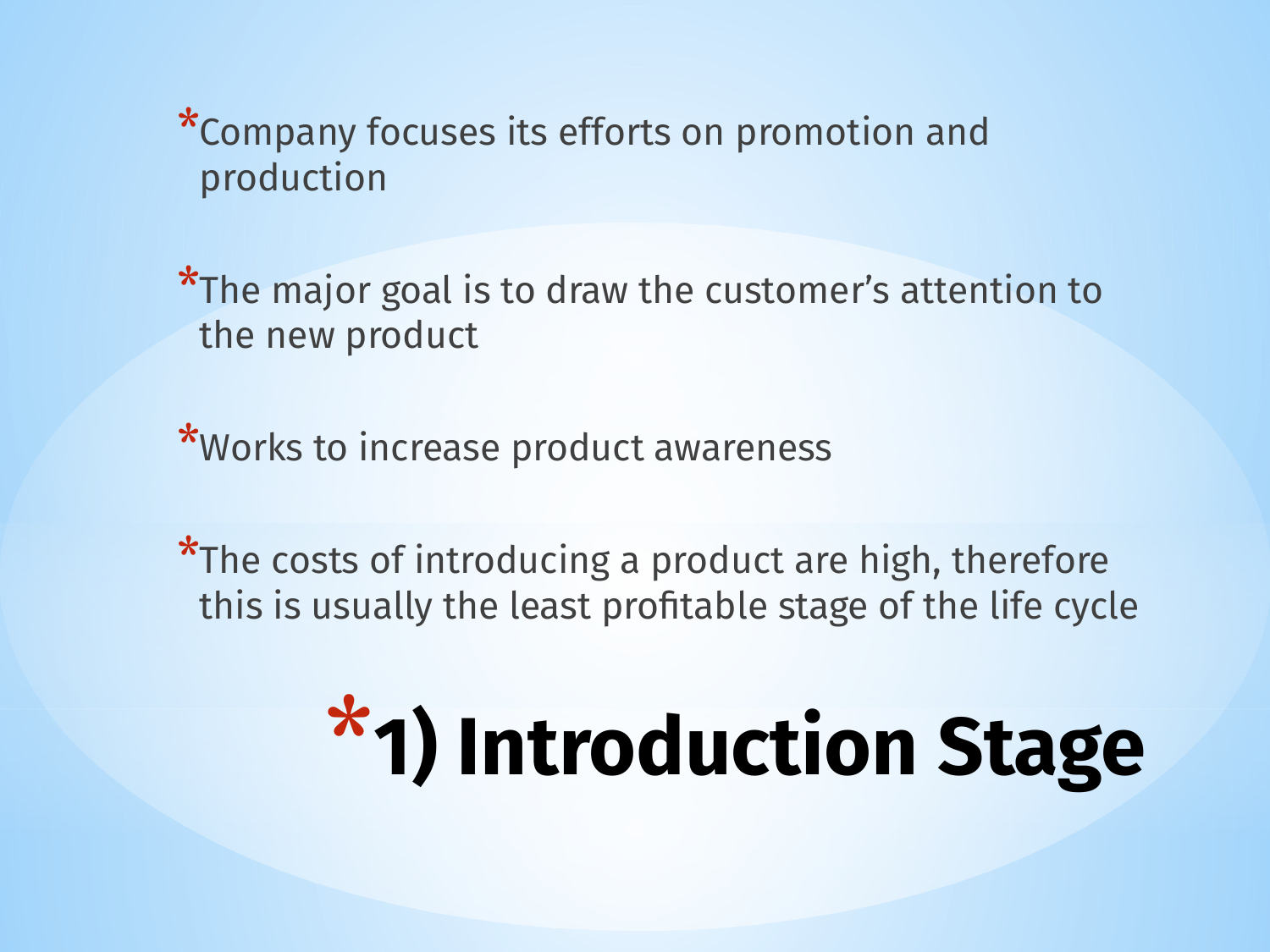

Company focuses its efforts on promotion and production

The major goal is to draw the customer’s attention to the new product

Works to increase product awareness

The costs of introducing a product are high, therefore this is usually the least profitable stage of the life cycle

# 1) Introduction Stage